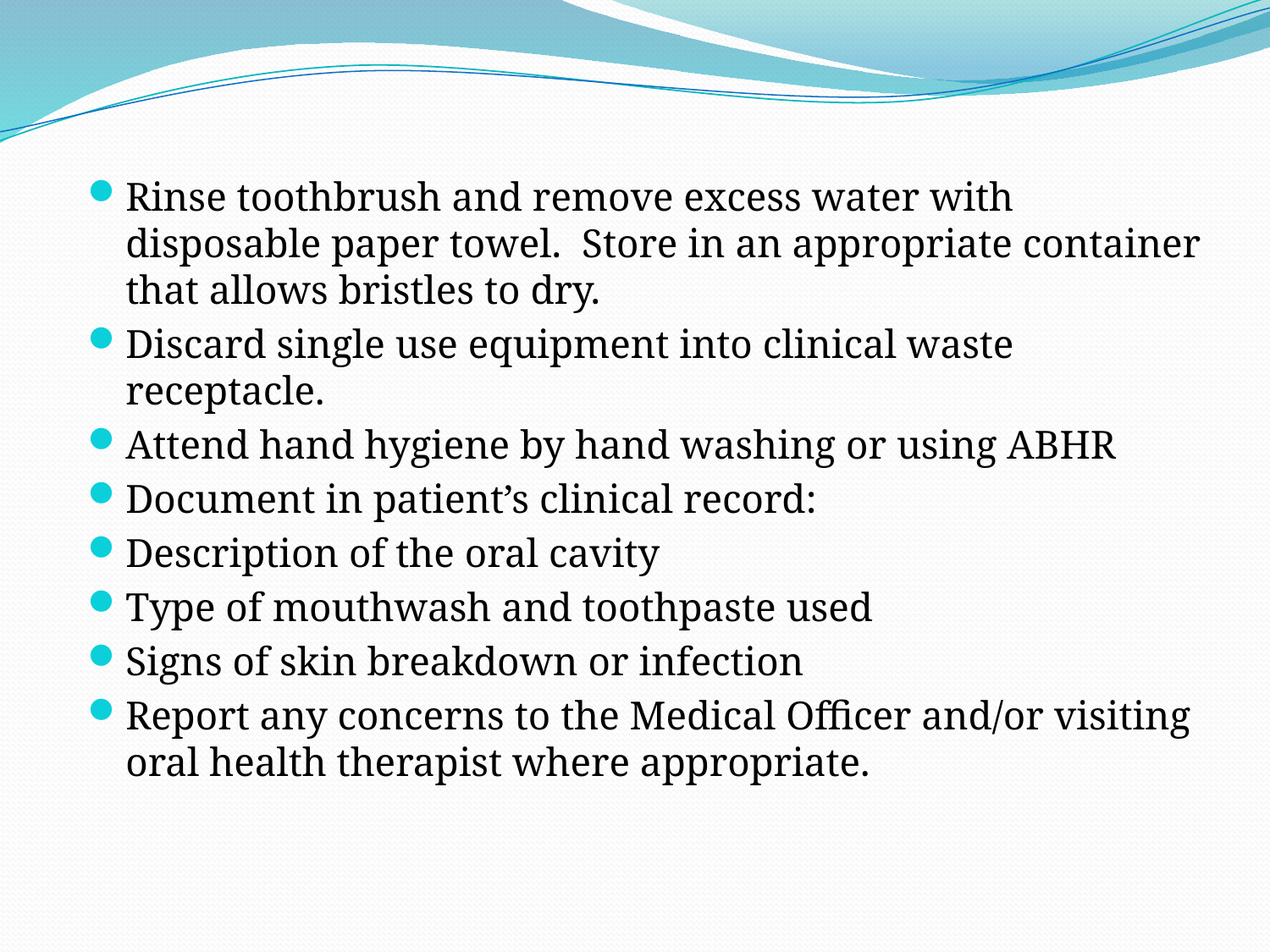

Rinse toothbrush and remove excess water with disposable paper towel.  Store in an appropriate container that allows bristles to dry.
Discard single use equipment into clinical waste receptacle.
Attend hand hygiene by hand washing or using ABHR
Document in patient’s clinical record:
Description of the oral cavity
Type of mouthwash and toothpaste used
Signs of skin breakdown or infection
Report any concerns to the Medical Officer and/or visiting oral health therapist where appropriate.